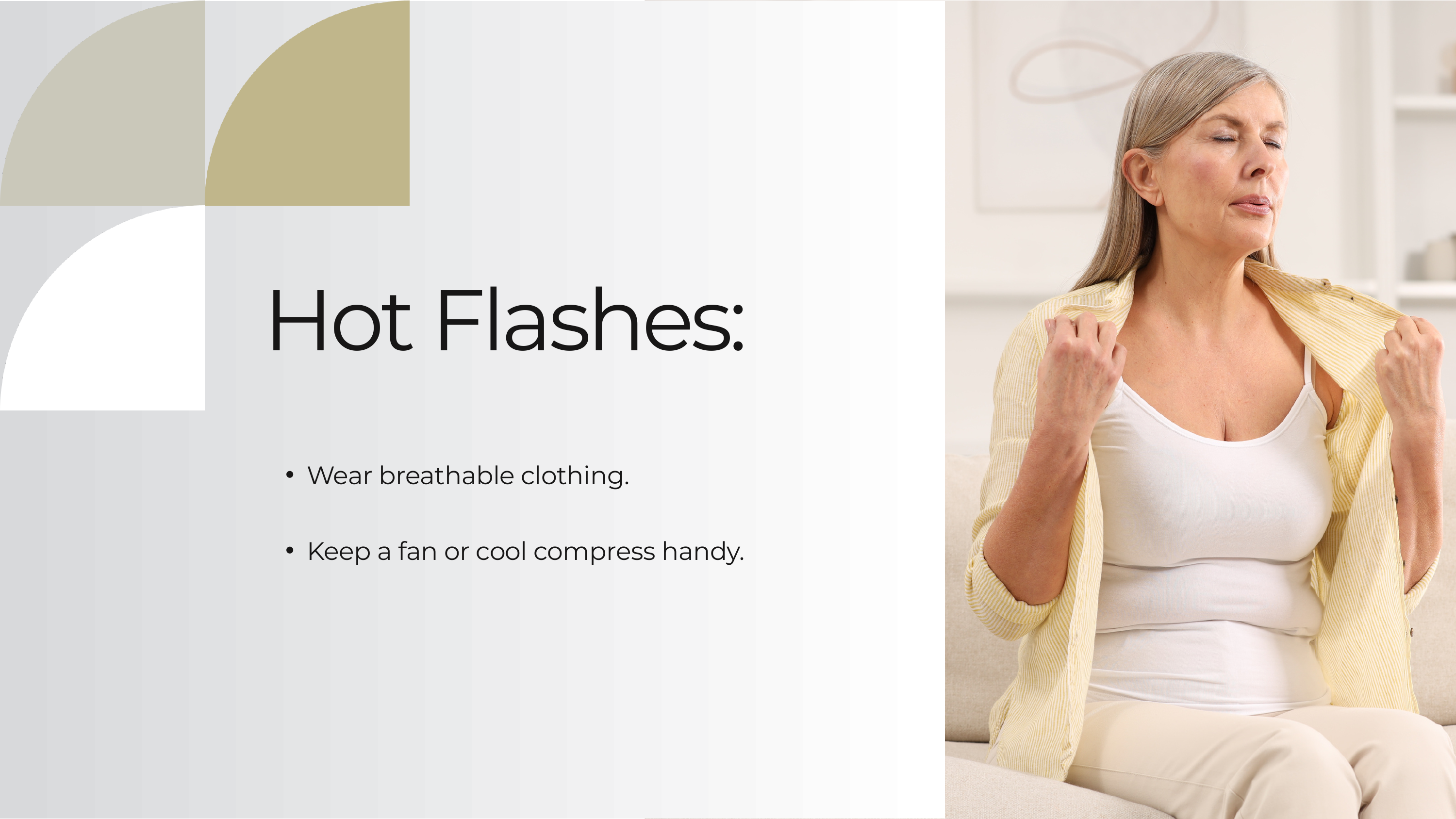

Hot Flashes:
Wear breathable clothing.
Keep a fan or cool compress handy.